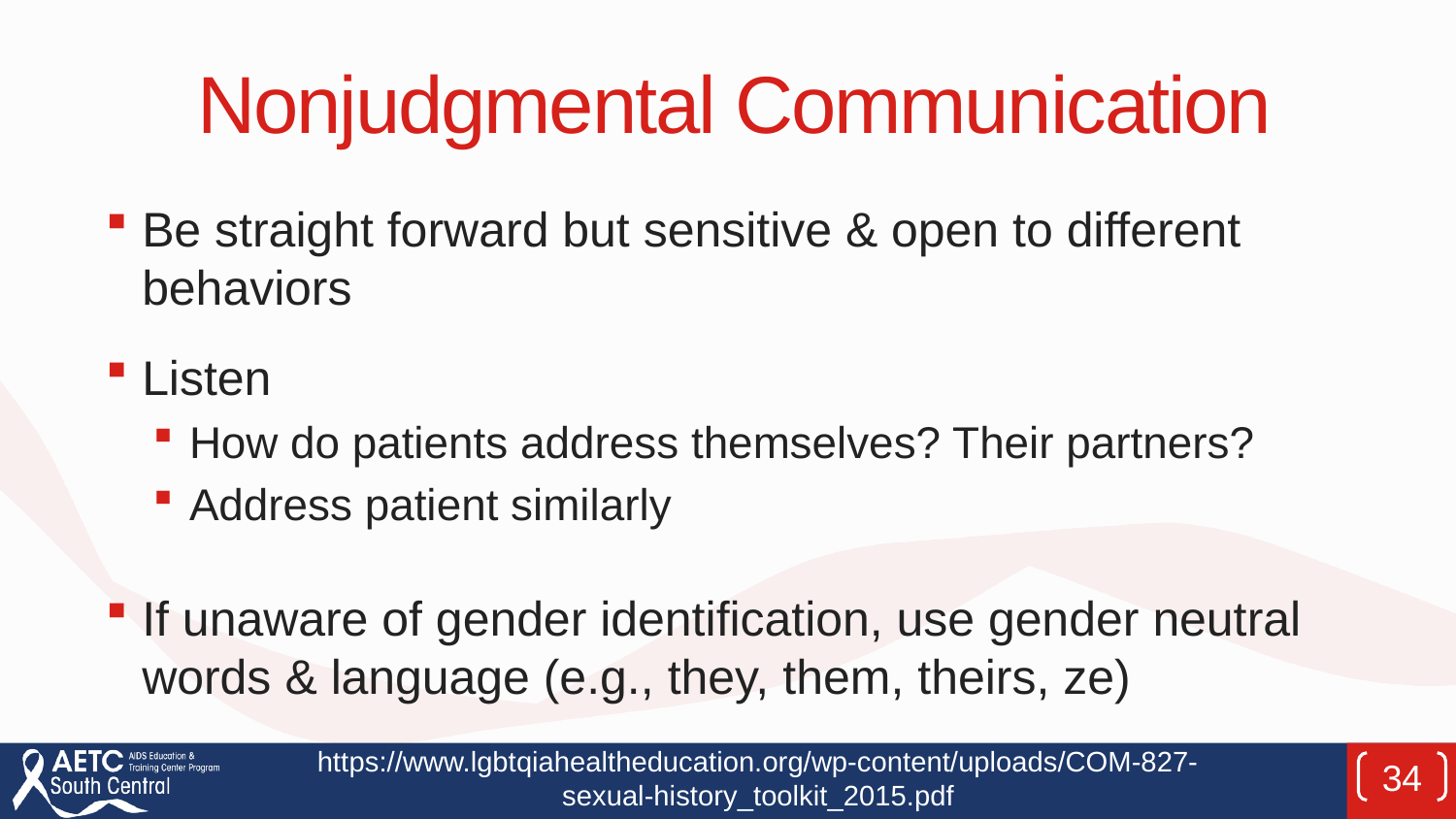

# Nonjudgmental Communication
Be straight forward but sensitive & open to different behaviors

Listen
How do patients address themselves? Their partners?
Address patient similarly

If unaware of gender identification, use gender neutral words & language (e.g., they, them, theirs, ze)
https://www.lgbtqiahealtheducation.org/wp-content/uploads/COM-827-sexual-history_toolkit_2015.pdf
34